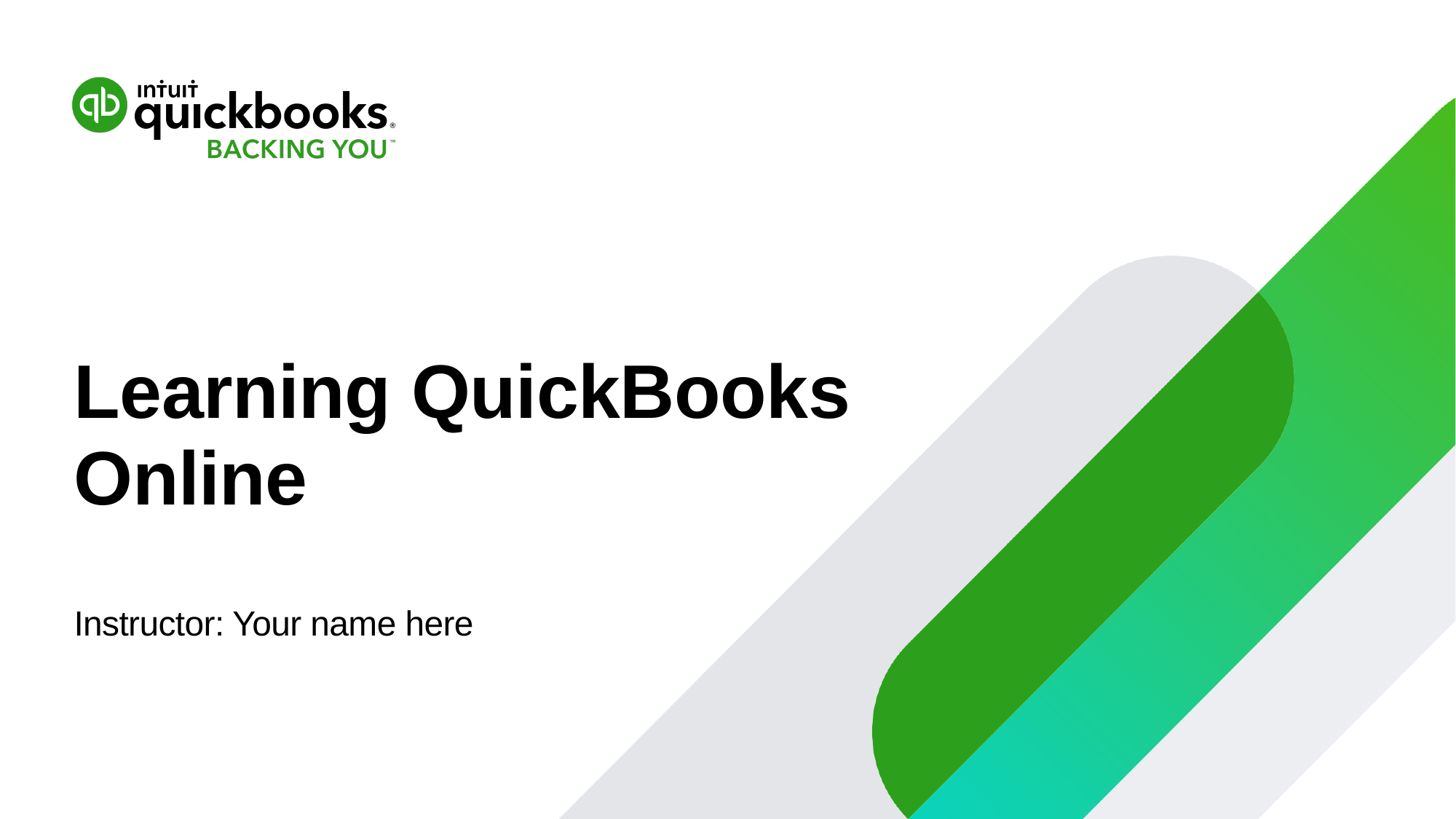

# Learning QuickBooks Online
Instructor: Your name here